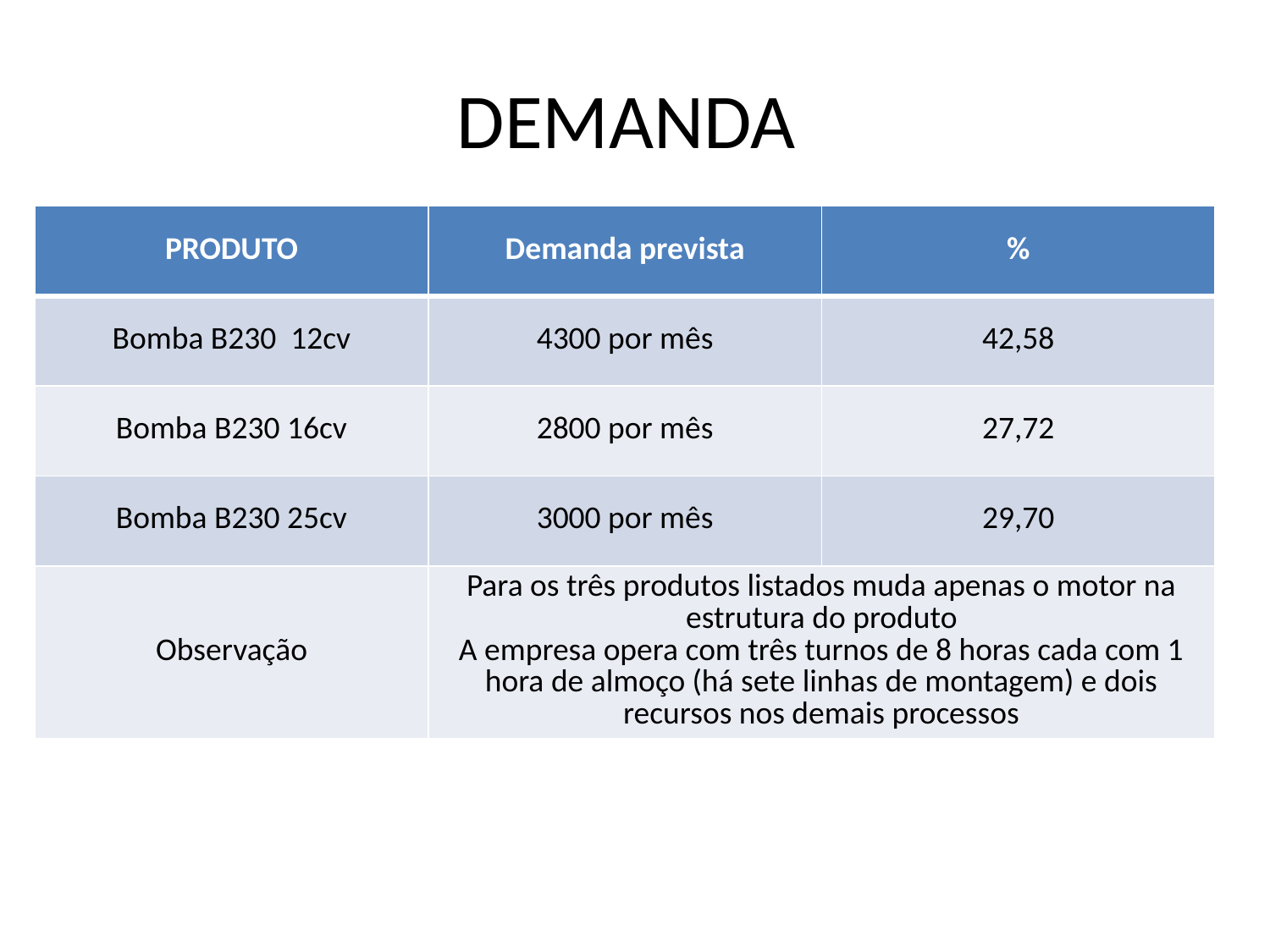

# DEMANDA
| PRODUTO | Demanda prevista | % |
| --- | --- | --- |
| Bomba B230 12cv | 4300 por mês | 42,58 |
| Bomba B230 16cv | 2800 por mês | 27,72 |
| Bomba B230 25cv | 3000 por mês | 29,70 |
| Observação | Para os três produtos listados muda apenas o motor na estrutura do produto A empresa opera com três turnos de 8 horas cada com 1 hora de almoço (há sete linhas de montagem) e dois recursos nos demais processos |  |